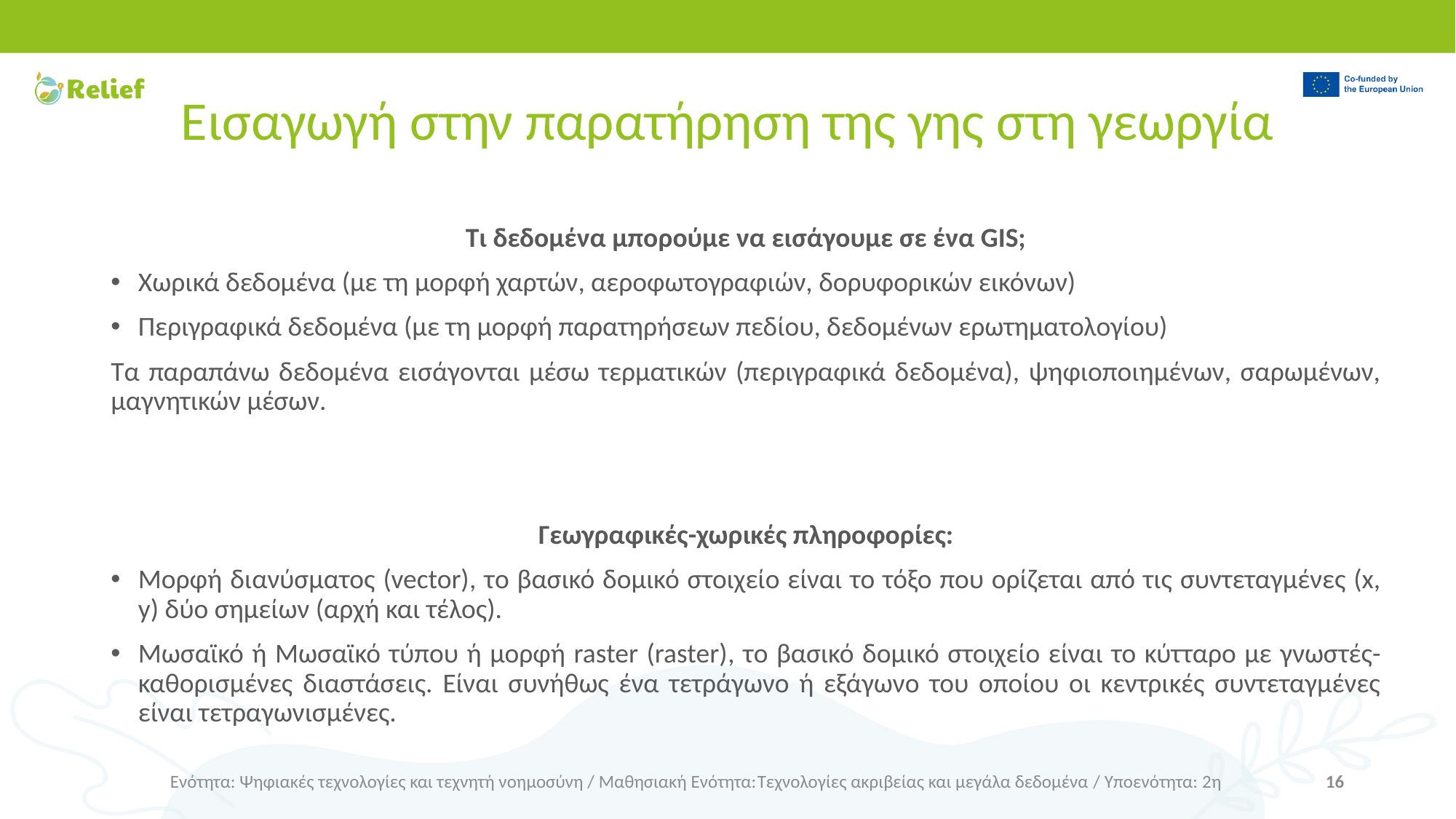

# Εισαγωγή στην παρατήρηση της γης στη γεωργία
Τι δεδομένα μπορούμε να εισάγουμε σε ένα GIS;
Χωρικά δεδομένα (με τη μορφή χαρτών, αεροφωτογραφιών, δορυφορικών εικόνων)
Περιγραφικά δεδομένα (με τη μορφή παρατηρήσεων πεδίου, δεδομένων ερωτηματολογίου)
Τα παραπάνω δεδομένα εισάγονται μέσω τερματικών (περιγραφικά δεδομένα), ψηφιοποιημένων, σαρωμένων, μαγνητικών μέσων.

Γεωγραφικές-χωρικές πληροφορίες:
Μορφή διανύσματος (vector), το βασικό δομικό στοιχείο είναι το τόξο που ορίζεται από τις συντεταγμένες (x, y) δύο σημείων (αρχή και τέλος).
Μωσαϊκό ή Μωσαϊκό τύπου ή μορφή raster (raster), το βασικό δομικό στοιχείο είναι το κύτταρο με γνωστές-καθορισμένες διαστάσεις. Είναι συνήθως ένα τετράγωνο ή εξάγωνο του οποίου οι κεντρικές συντεταγμένες είναι τετραγωνισμένες.

Ενότητα: Ψηφιακές τεχνολογίες και τεχνητή νοημοσύνη / Μαθησιακή Ενότητα:Τεχνολογίες ακριβείας και μεγάλα δεδομένα / Υποενότητα: 2η
16